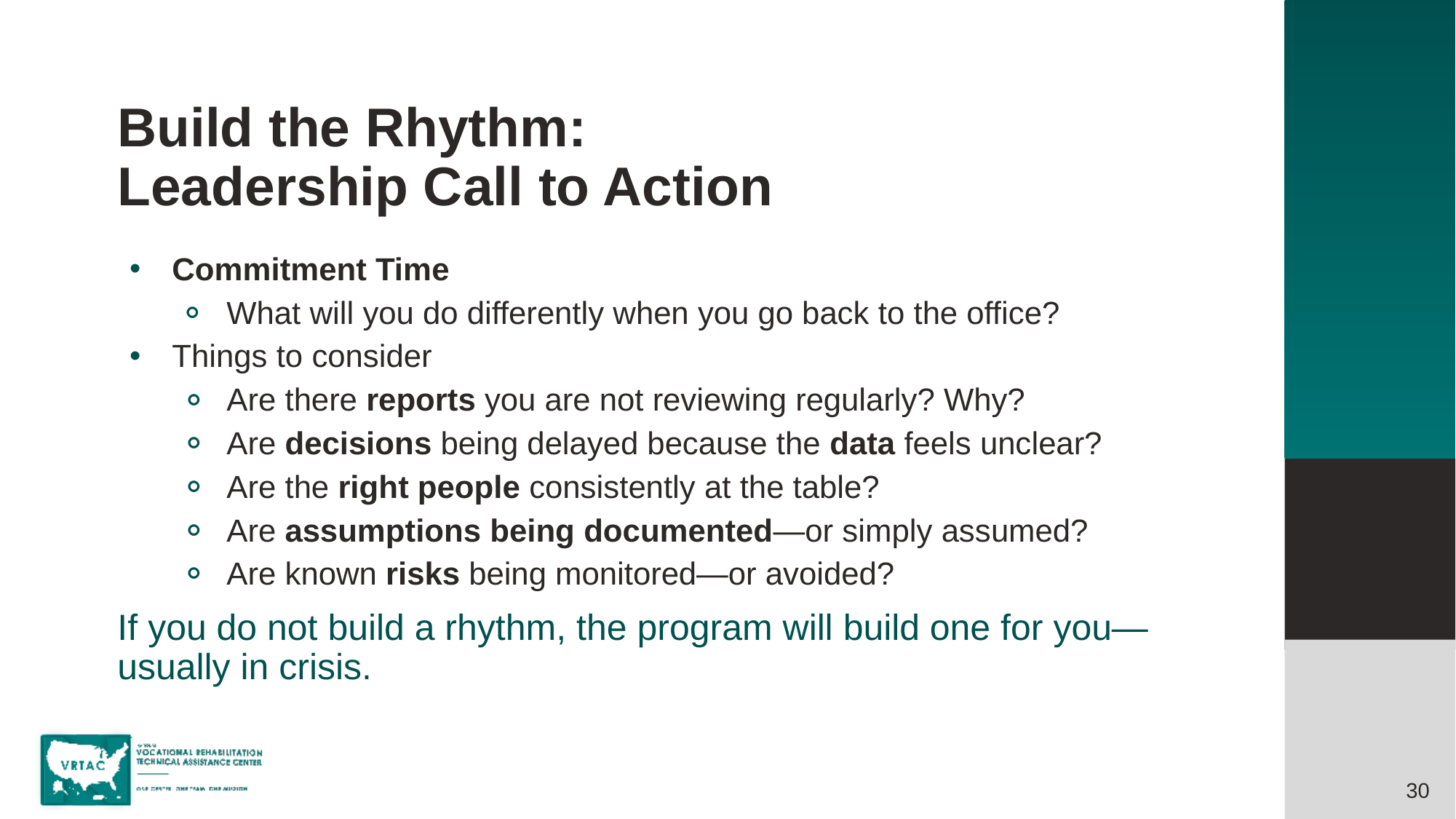

# Build the Rhythm: Leadership Call to Action
Commitment Time
What will you do differently when you go back to the office?
Things to consider
Are there reports you are not reviewing regularly? Why?
Are decisions being delayed because the data feels unclear?
Are the right people consistently at the table?
Are assumptions being documented—or simply assumed?
Are known risks being monitored—or avoided?
If you do not build a rhythm, the program will build one for you—usually in crisis.
30